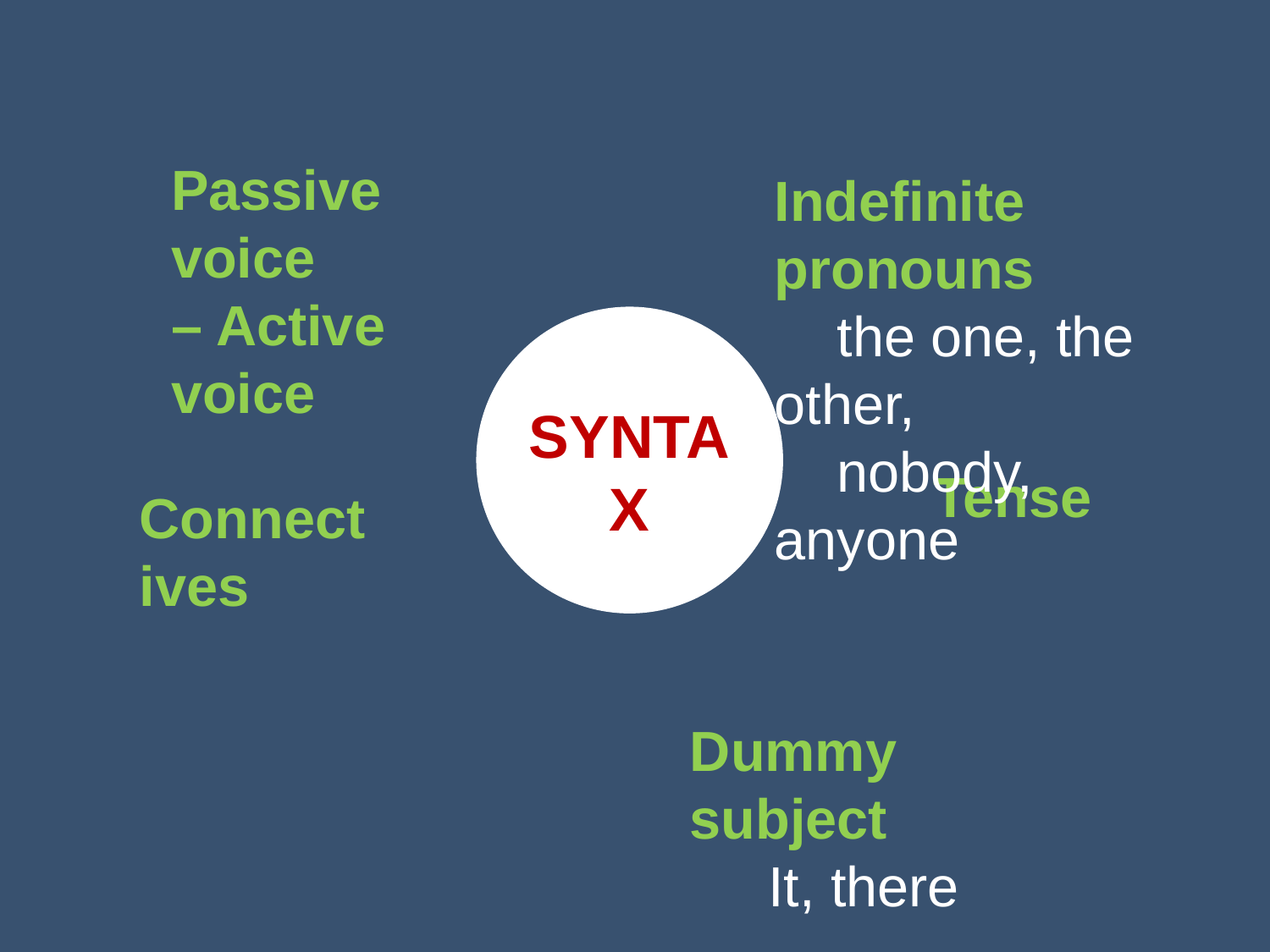

Passive voice
– Active voice
Indefinite pronouns
    the one, the other,
    nobody, anyone

# SYNTAX
Tense

Connectives

Dummy subject
     It, there